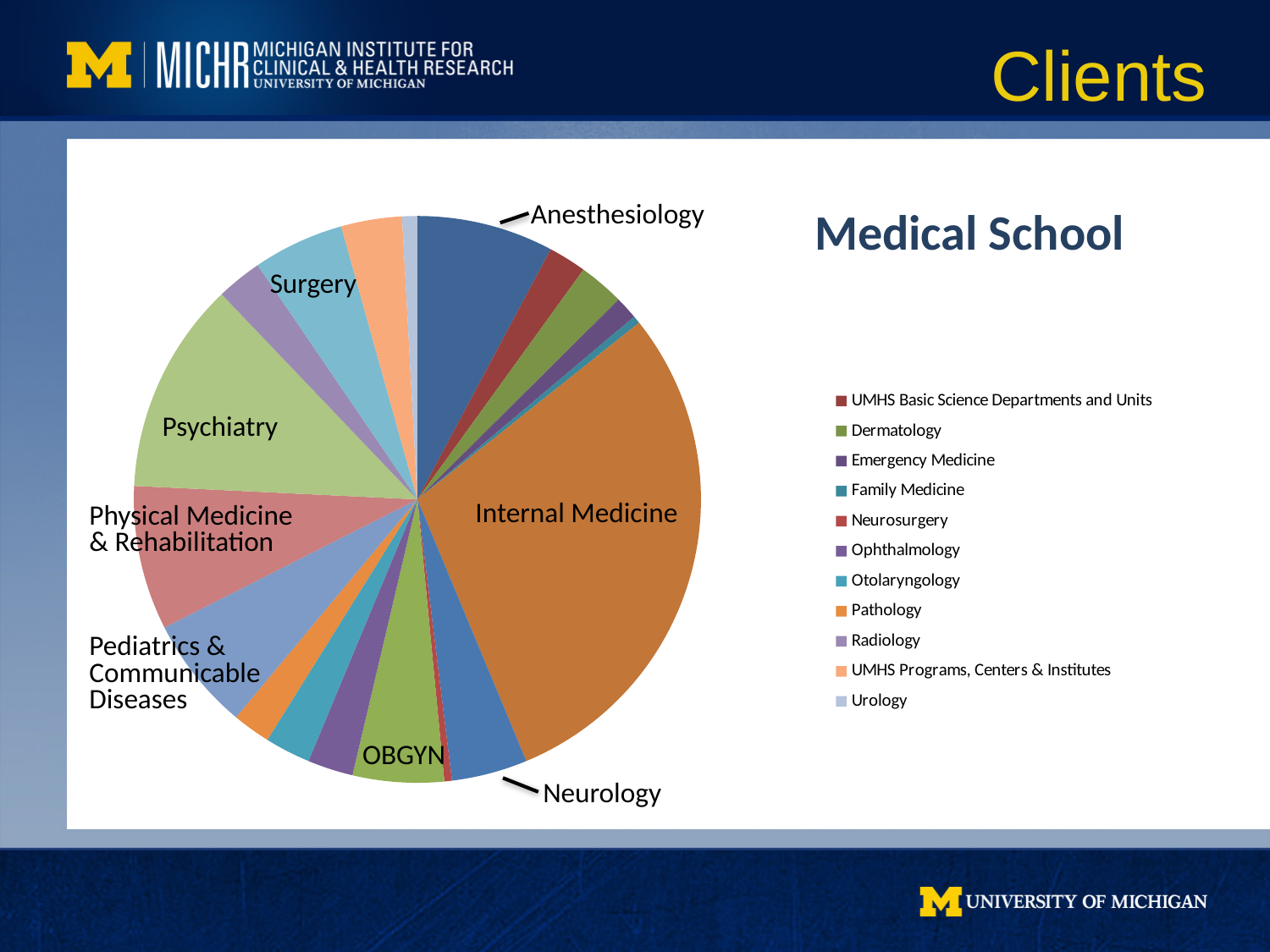

Clients

### Chart

| Category |  |
|---|---|
| Anesthesiology | 18.0 |
| UMHS Basic Science Departments and Units | 5.0 |
| Dermatology | 6.0 |
| Emergency Medicine | 3.0 |
| Family Medicine | 1.0 |
| Internal Medicine | 68.0 |
| Neurology | 10.0 |
| Neurosurgery | 1.0 |
| Obstetrics/Gynecology | 12.0 |
| Ophthalmology | 6.0 |
| Otolaryngology | 6.0 |
| Pathology | 5.0 |
| Pediatrics & Communicable Diseases | 15.0 |
| Physical Medicine & Rehabilitation | 19.0 |
| Psychiatry | 28.0 |
| Radiology | 6.0 |
| Surgery | 12.0 |
| UMHS Programs, Centers & Institutes | 8.0 |
| Urology | 2.0 |

### Chart

| Category |
|---|
Anesthesiology
Medical School
Surgery
Psychiatry
Internal Medicine
Physical Medicine
& Rehabilitation
Pediatrics &
Communicable
Diseases
OBGYN
Neurology